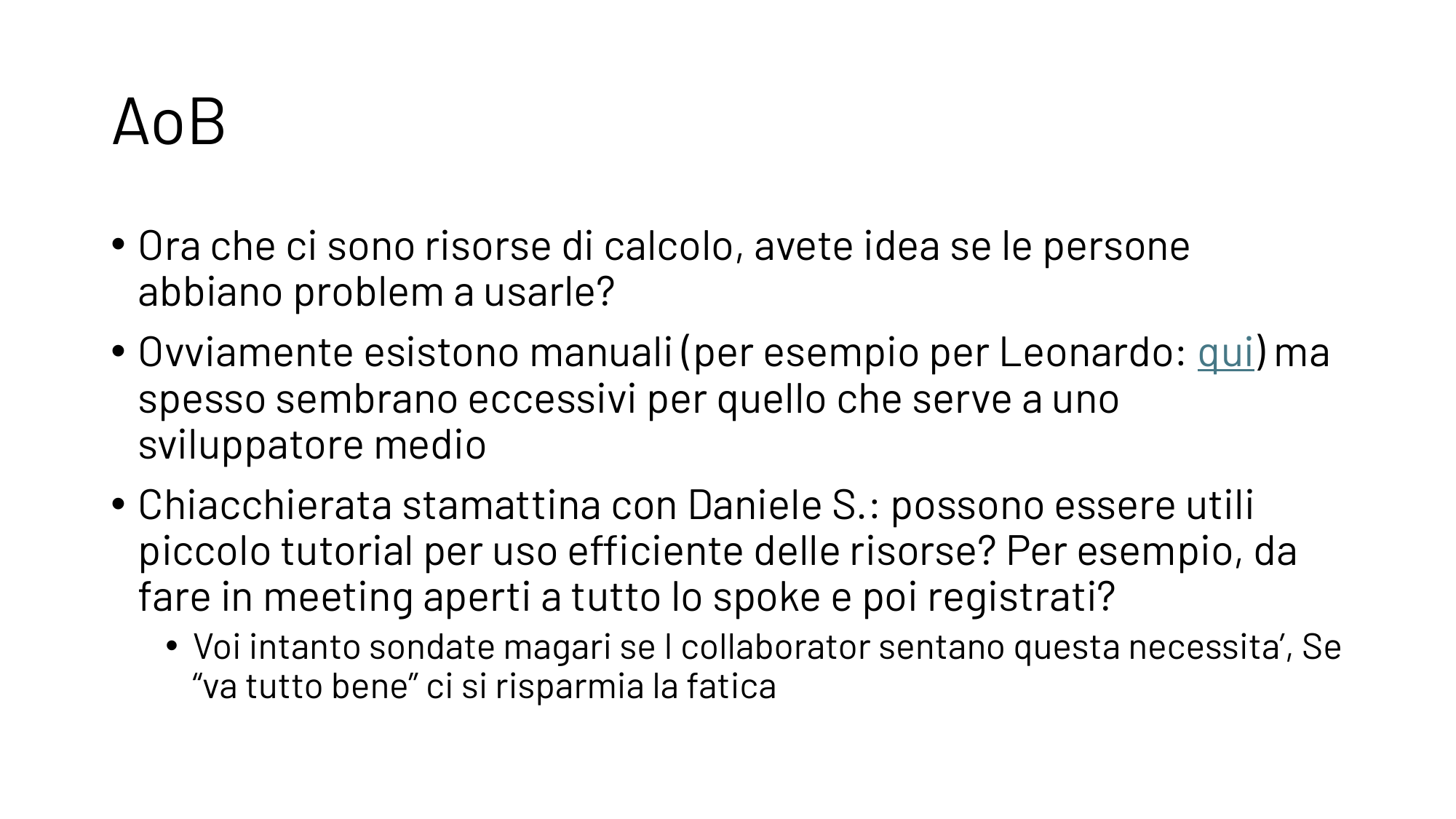

# AoB
Ora che ci sono risorse di calcolo, avete idea se le persone abbiano problem a usarle?
Ovviamente esistono manuali (per esempio per Leonardo: qui) ma spesso sembrano eccessivi per quello che serve a uno sviluppatore medio
Chiacchierata stamattina con Daniele S.: possono essere utili piccolo tutorial per uso efficiente delle risorse? Per esempio, da fare in meeting aperti a tutto lo spoke e poi registrati?
Voi intanto sondate magari se I collaborator sentano questa necessita’, Se “va tutto bene” ci si risparmia la fatica